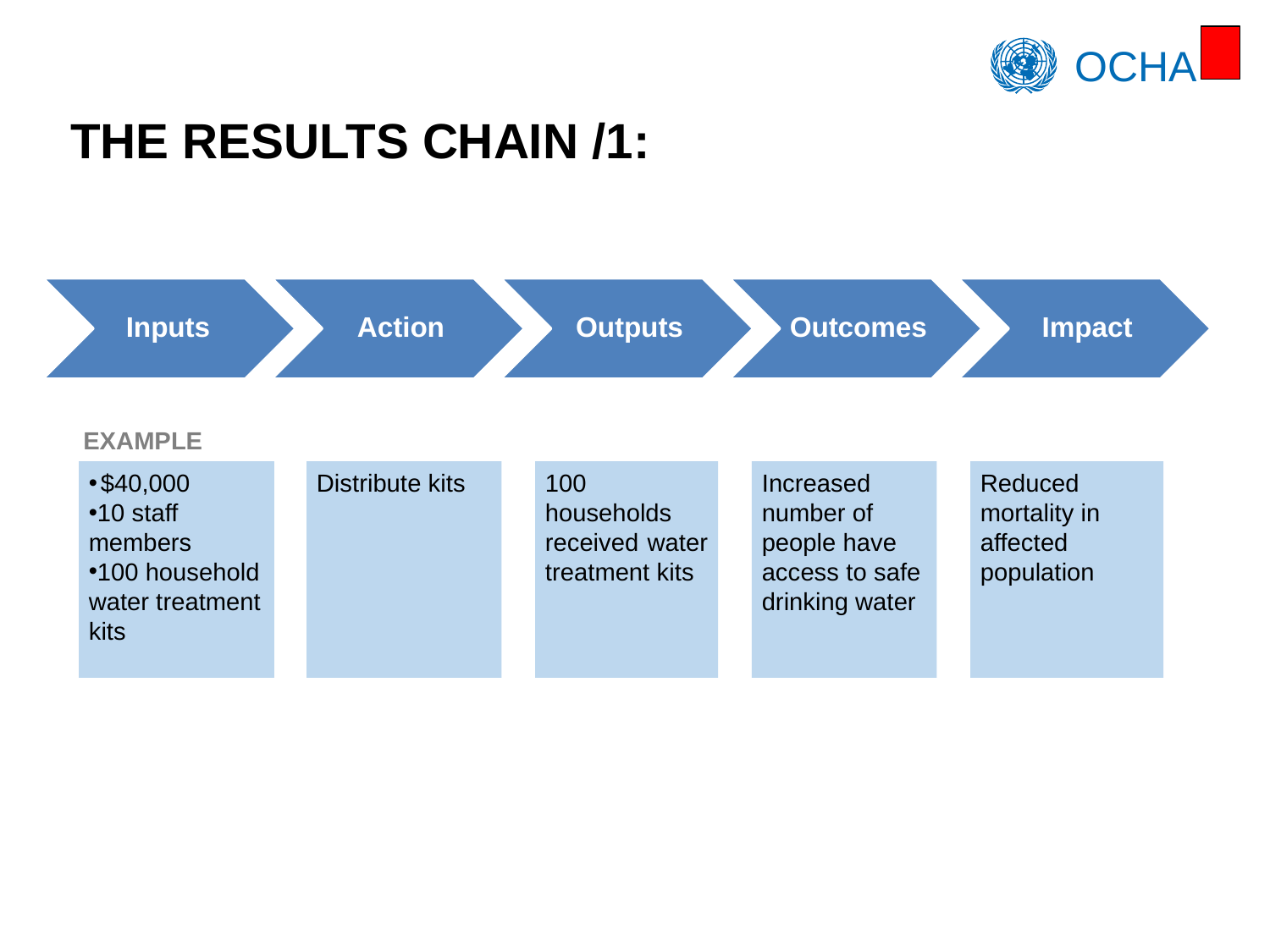

# THE RESULTS CHAIN /1:
Inputs
Action
Outputs
Outcomes
Impact
EXAMPLE
$40,000
10 staff members
100 household water treatment kits
Distribute kits
100 households received water treatment kits
Increased number of people have access to safe drinking water
Reduced mortality in affected population